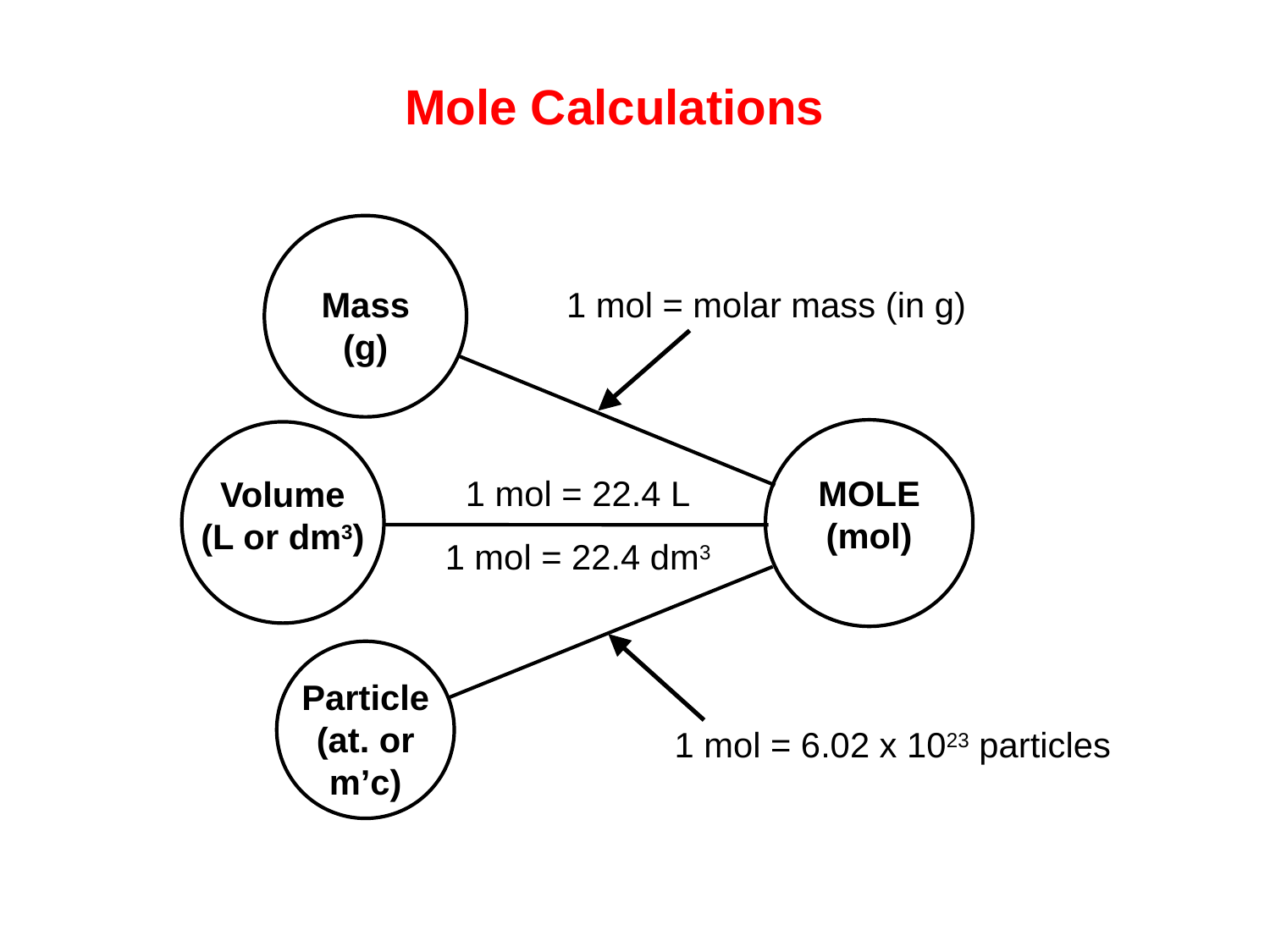

Mole Calculations

1 mol = molar mass (in g)
Mass
(g)

1 mol = 22.4 L
MOLE
(mol)
Volume
(L or dm3)

1 mol = 22.4 dm3

Particle
(at. or m’c)
1 mol = 6.02 x 1023 particles